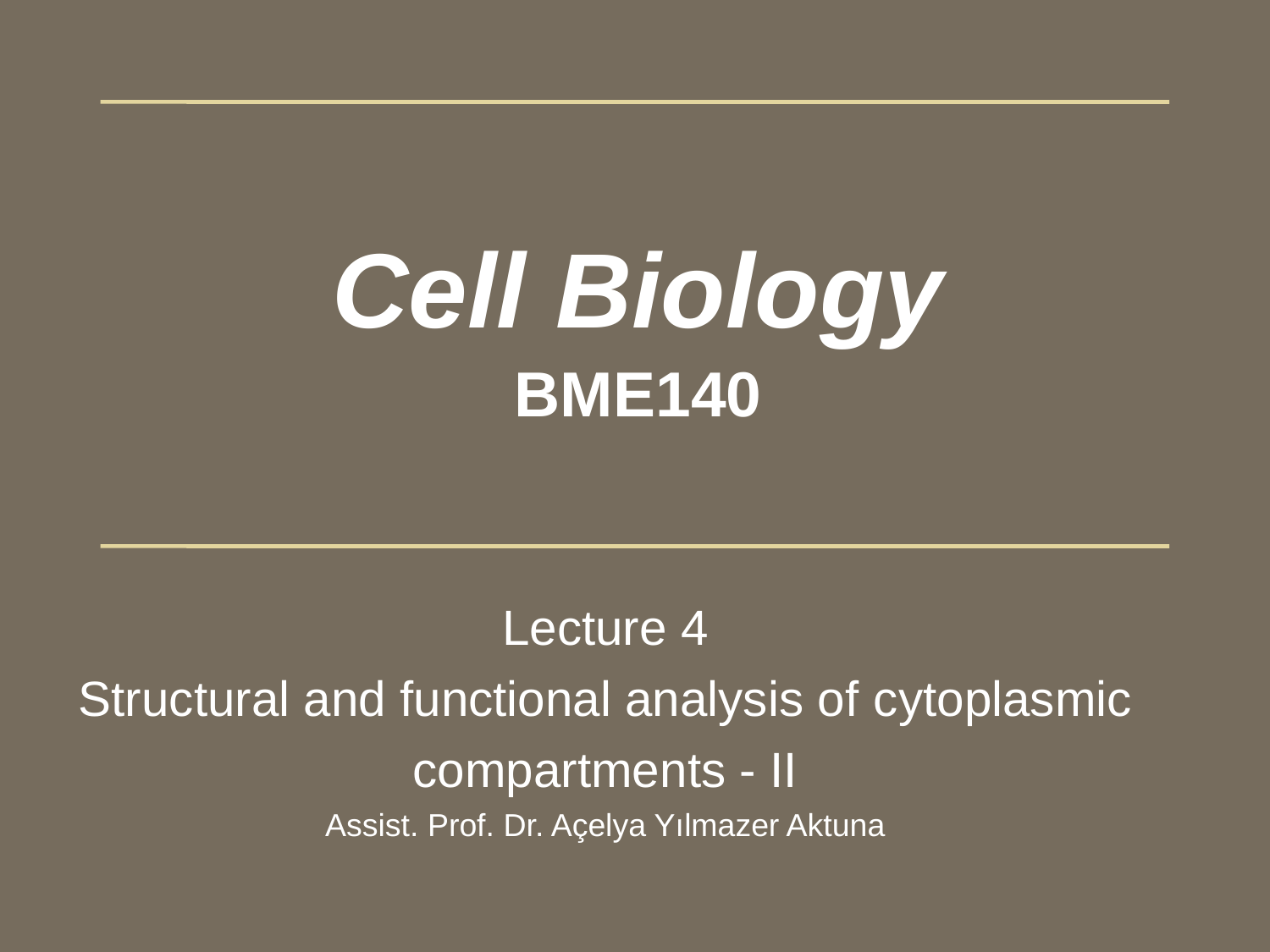

Cell Biology
BME140

Lecture 4
Structural and functional analysis of cytoplasmic compartments - II
Assist. Prof. Dr. Açelya Yılmazer Aktuna